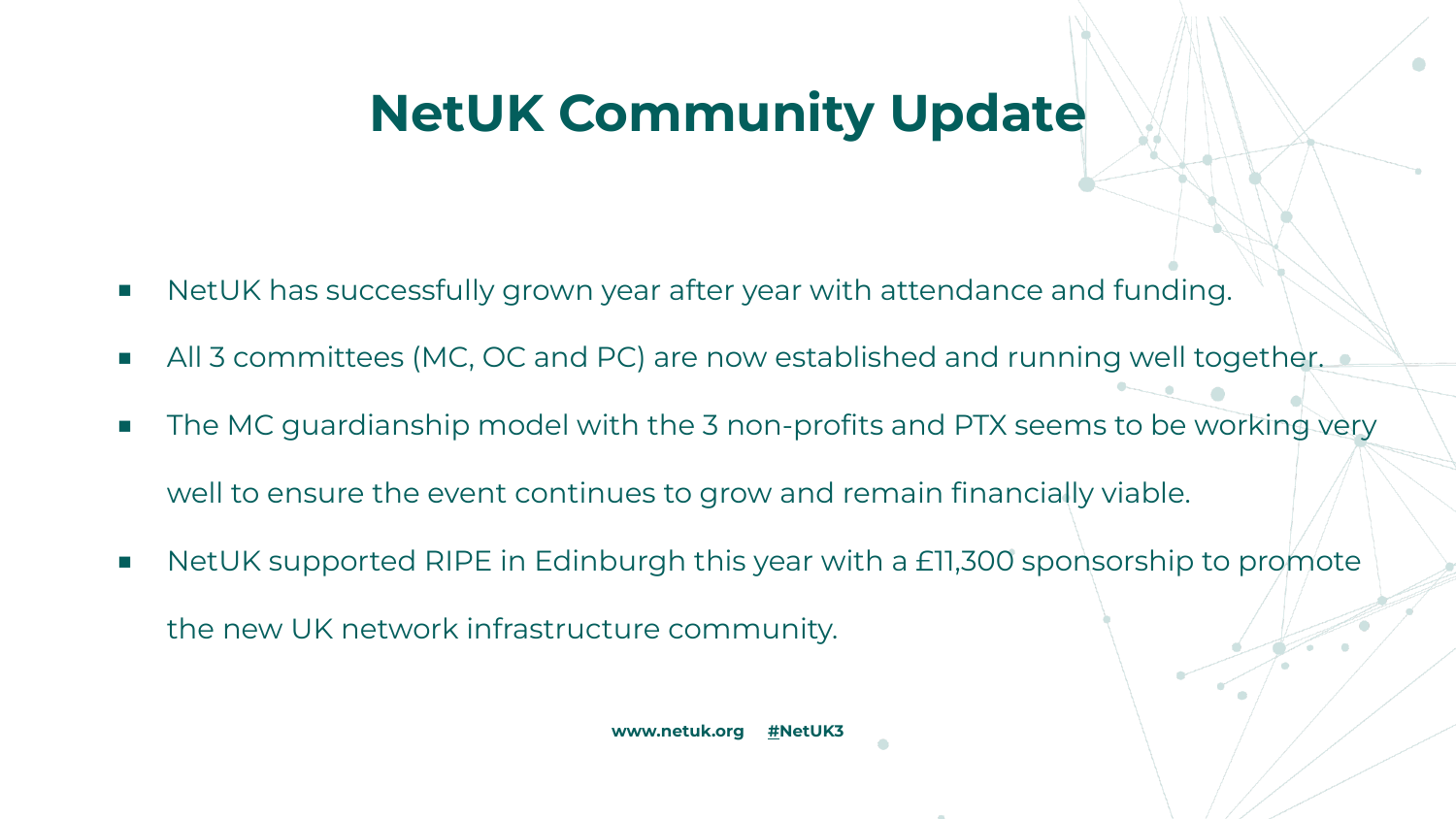

# NetUK Community Update
NetUK has successfully grown year after year with attendance and funding.
All 3 committees (MC, OC and PC) are now established and running well together.
The MC guardianship model with the 3 non-profits and PTX seems to be working very well to ensure the event continues to grow and remain financially viable.
NetUK supported RIPE in Edinburgh this year with a £11,300 sponsorship to promote the new UK network infrastructure community.